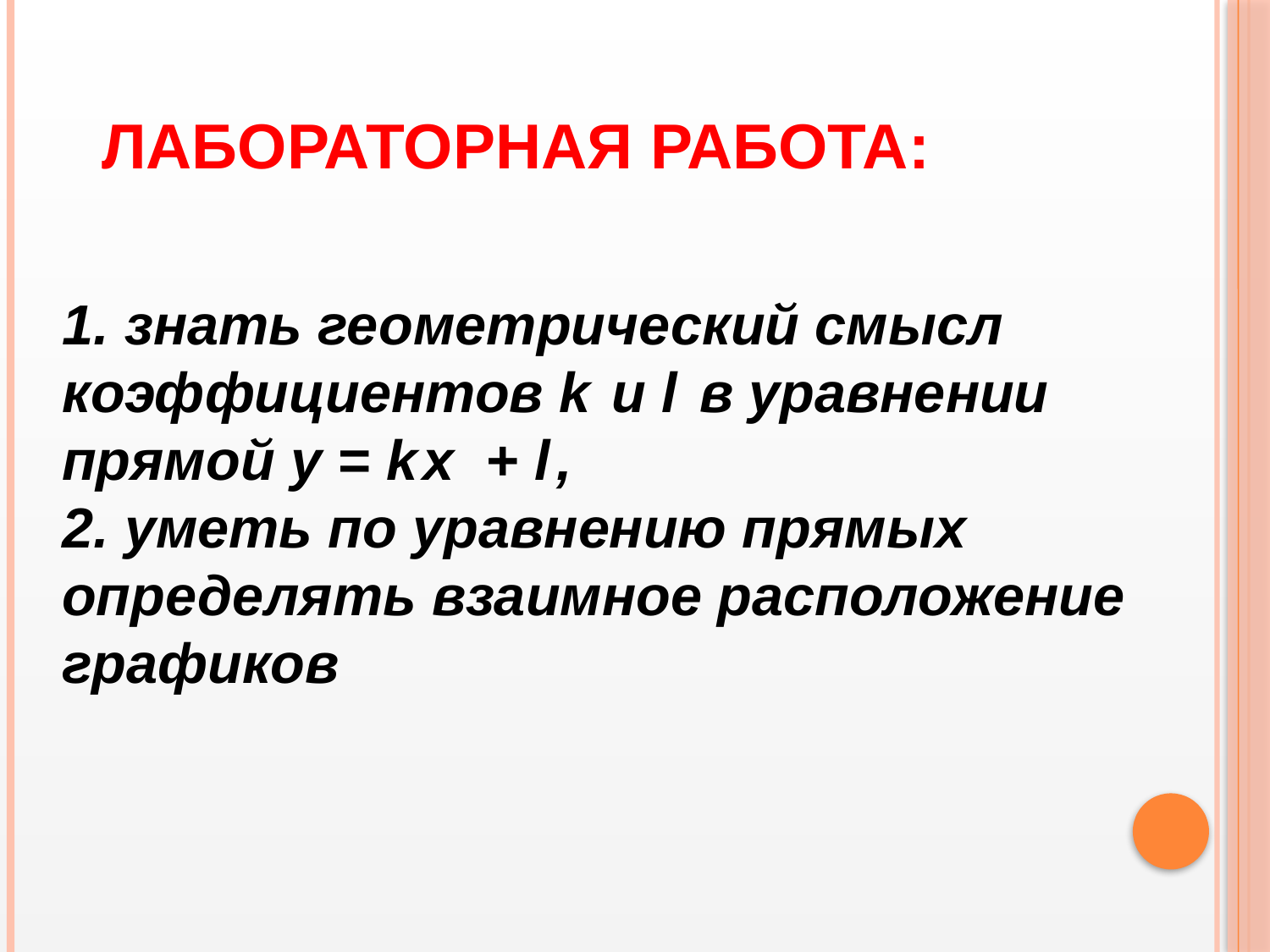

ЛАБОРАТОРНАЯ РАБОТА:
1. знать геометрический смысл коэффициентов k и l в уравнении прямой у = kх  + l,
2. уметь по уравнению прямых  определять взаимное расположение графиков